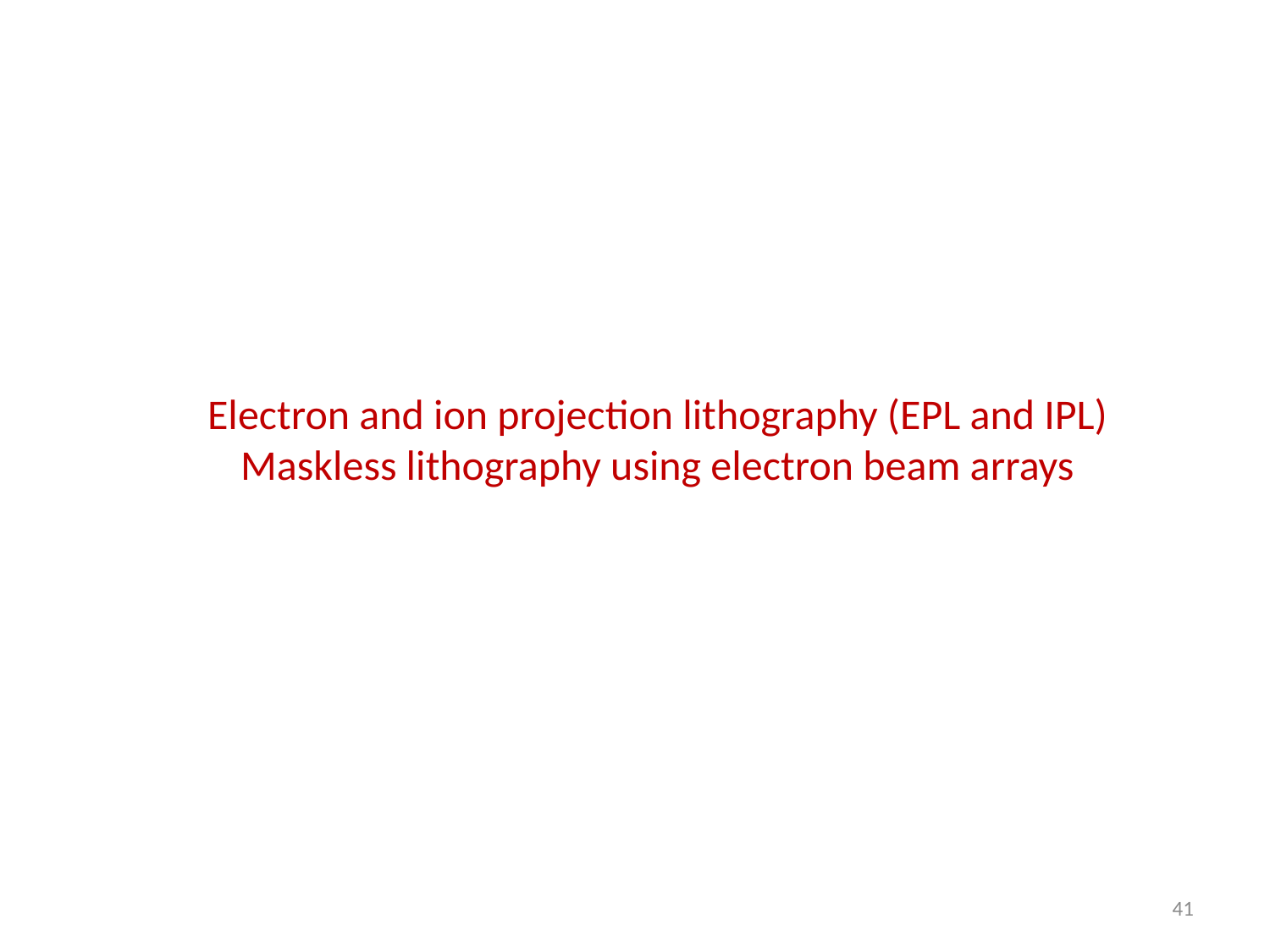

Electron and ion projection lithography (EPL and IPL)
Maskless lithography using electron beam arrays
41